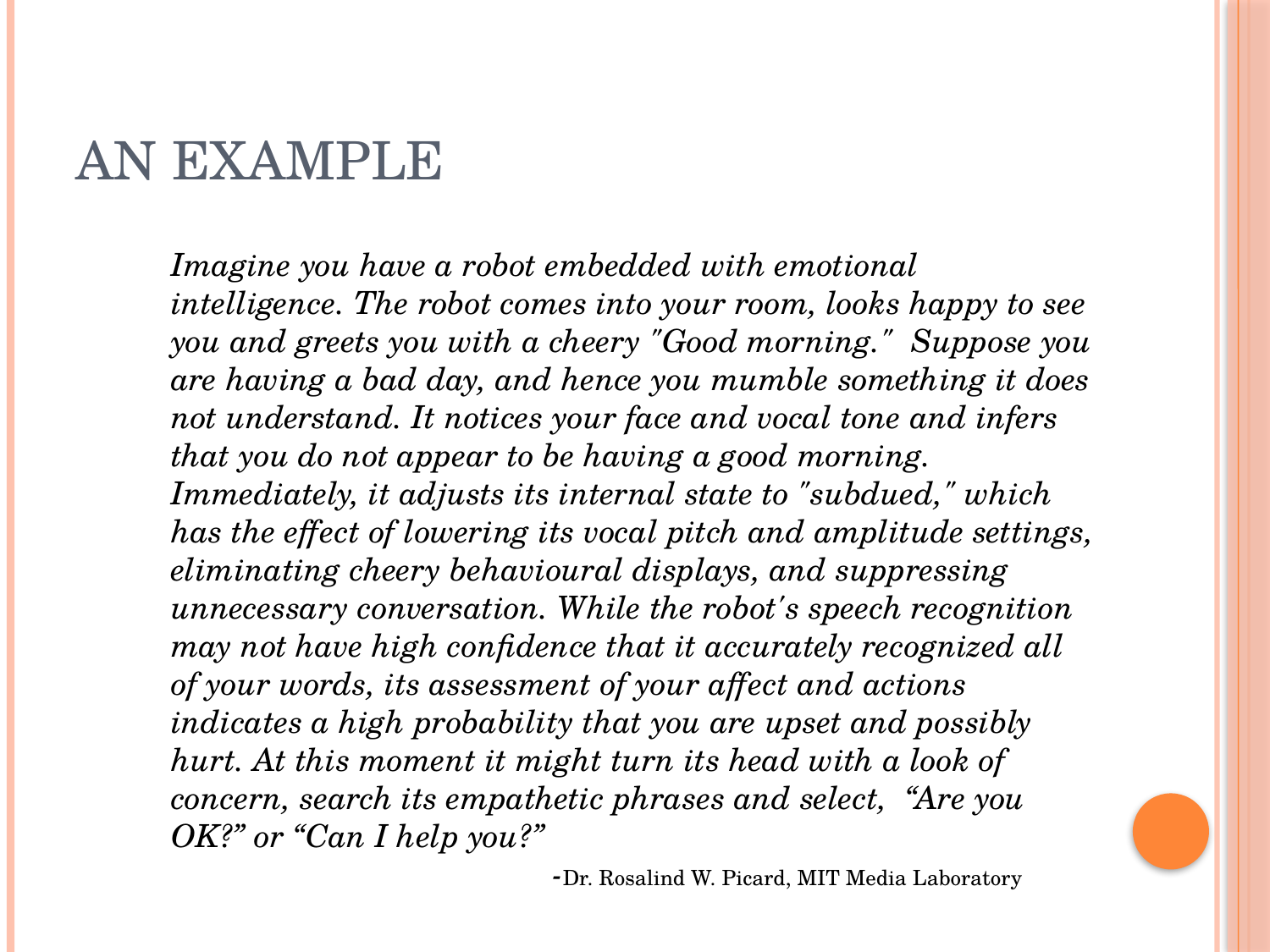

# An Example
Imagine you have a robot embedded with emotional intelligence. The robot comes into your room, looks happy to see you and greets you with a cheery "Good morning."  Suppose you are having a bad day, and hence you mumble something it does not understand. It notices your face and vocal tone and infers that you do not appear to be having a good morning. Immediately, it adjusts its internal state to "subdued," which has the effect of lowering its vocal pitch and amplitude settings, eliminating cheery behavioural displays, and suppressing unnecessary conversation. While the robot's speech recognition may not have high confidence that it accurately recognized all of your words, its assessment of your affect and actions indicates a high probability that you are upset and possibly hurt. At this moment it might turn its head with a look of concern, search its empathetic phrases and select,  “Are you OK?” or “Can I help you?”
			-Dr. Rosalind W. Picard, MIT Media Laboratory